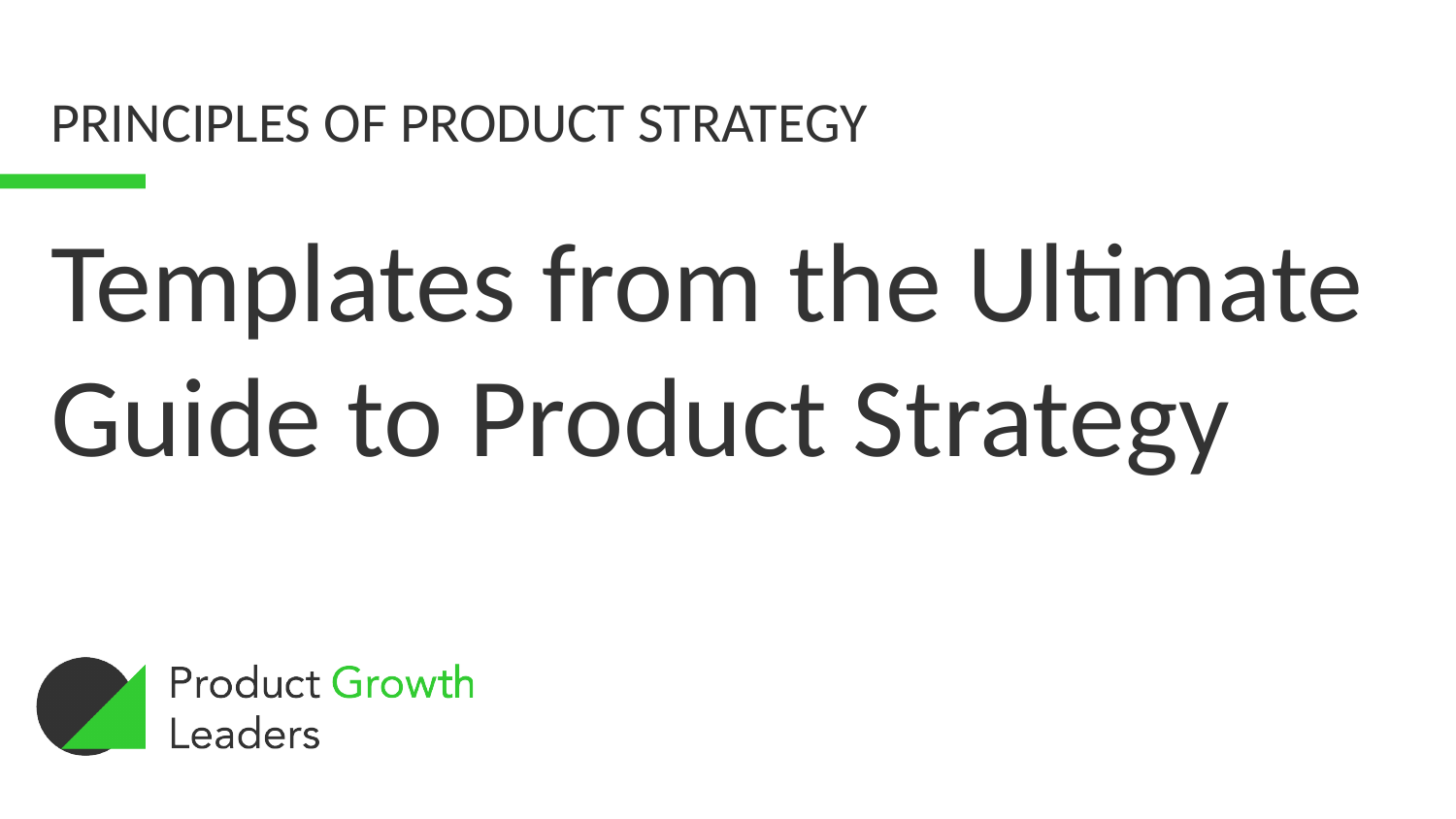

Principles of Product Strategy
# Templates from the Ultimate Guide to Product Strategy